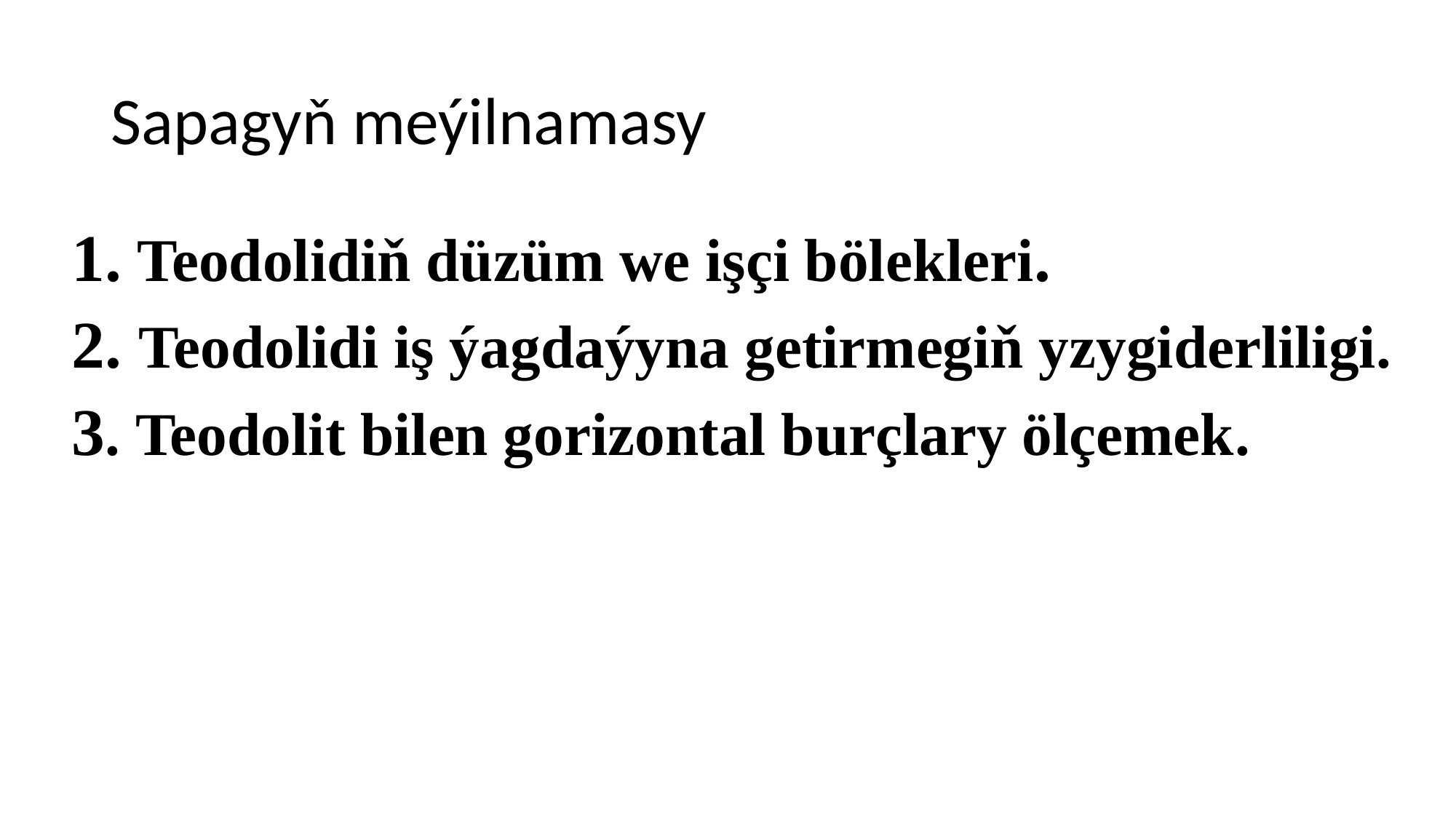

# Sapagyň meýilnamasy
 1. Teodolidiň düzüm we işçi bölekleri.
 2. Teodolidi iş ýagdaýyna getirmegiň yzygiderliligi.
 3. Teodolit bilen gorizontal burçlary ölçemek.